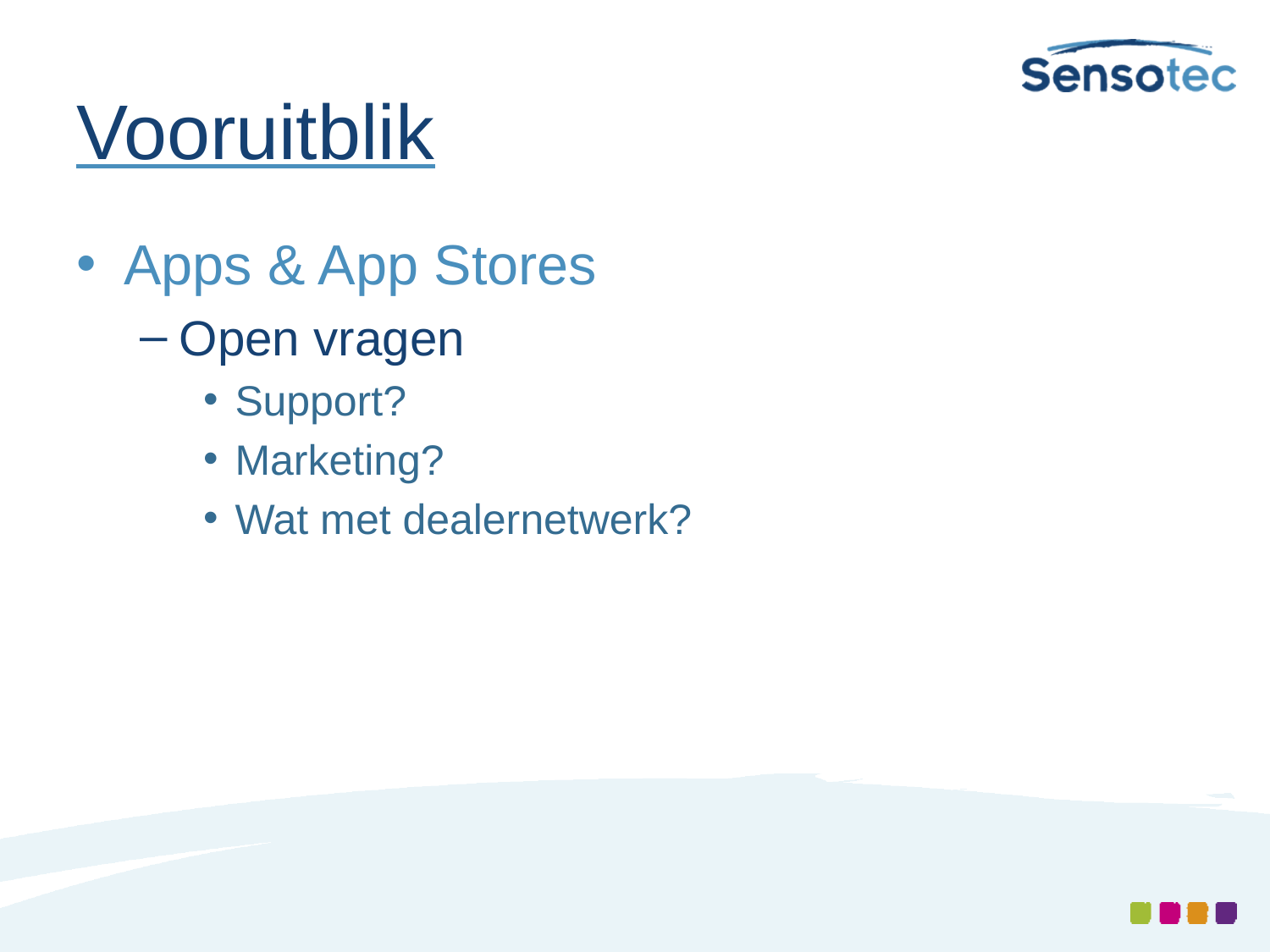

# Vooruitblik
Apps & App Stores
Open vragen
Support?
Marketing?
Wat met dealernetwerk?